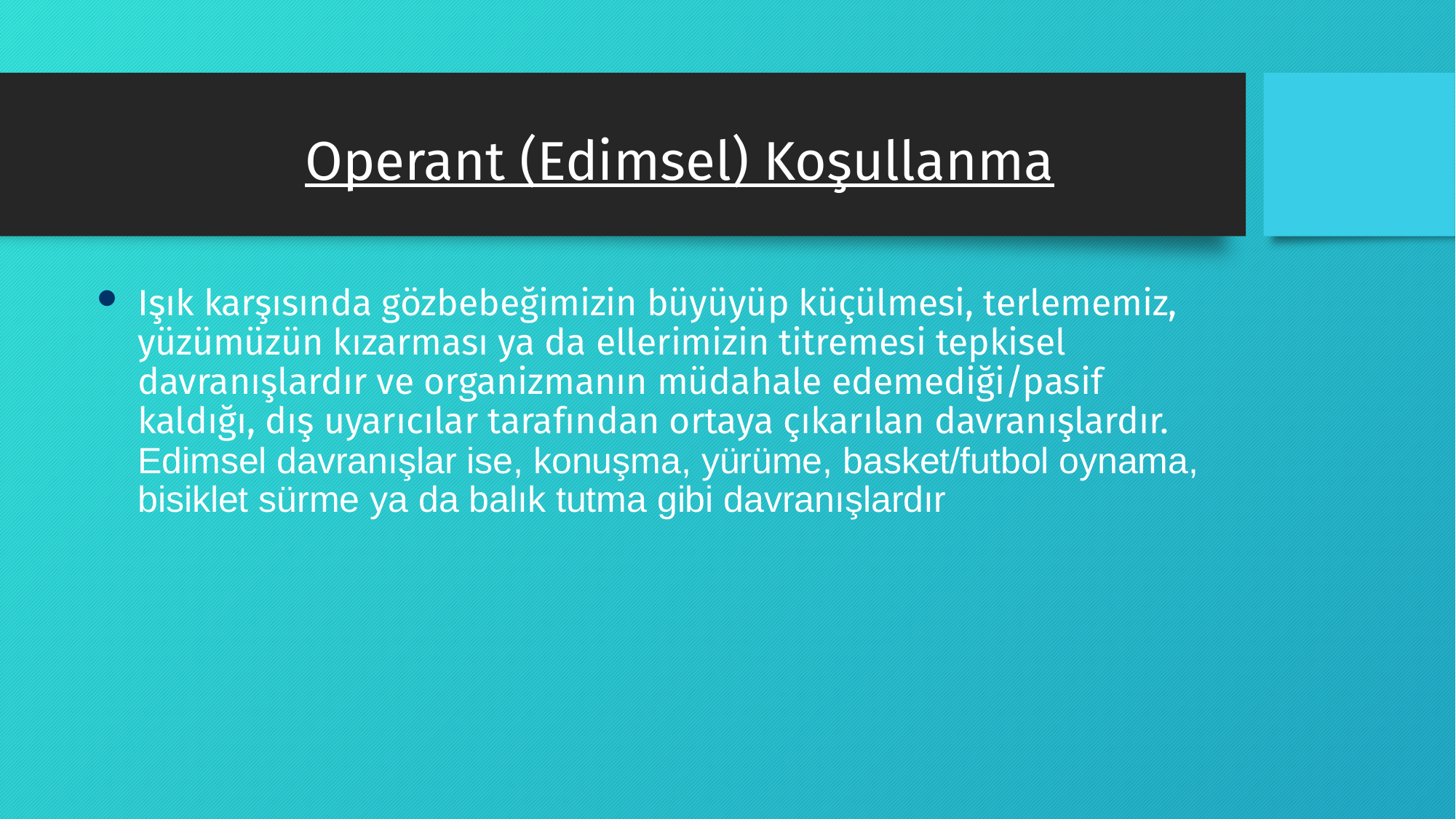

# Operant (Edimsel) Koşullanma
Işık karşısında gözbebeğimizin büyüyüp küçülmesi, terlememiz, yüzümüzün kızarması ya da ellerimizin titremesi tepkisel davranışlardır ve organizmanın müdahale edemediği/pasif kaldığı, dış uyarıcılar tarafından ortaya çıkarılan davranışlardır. Edimsel davranışlar ise, konuşma, yürüme, basket/futbol oynama, bisiklet sürme ya da balık tutma gibi davranışlardır